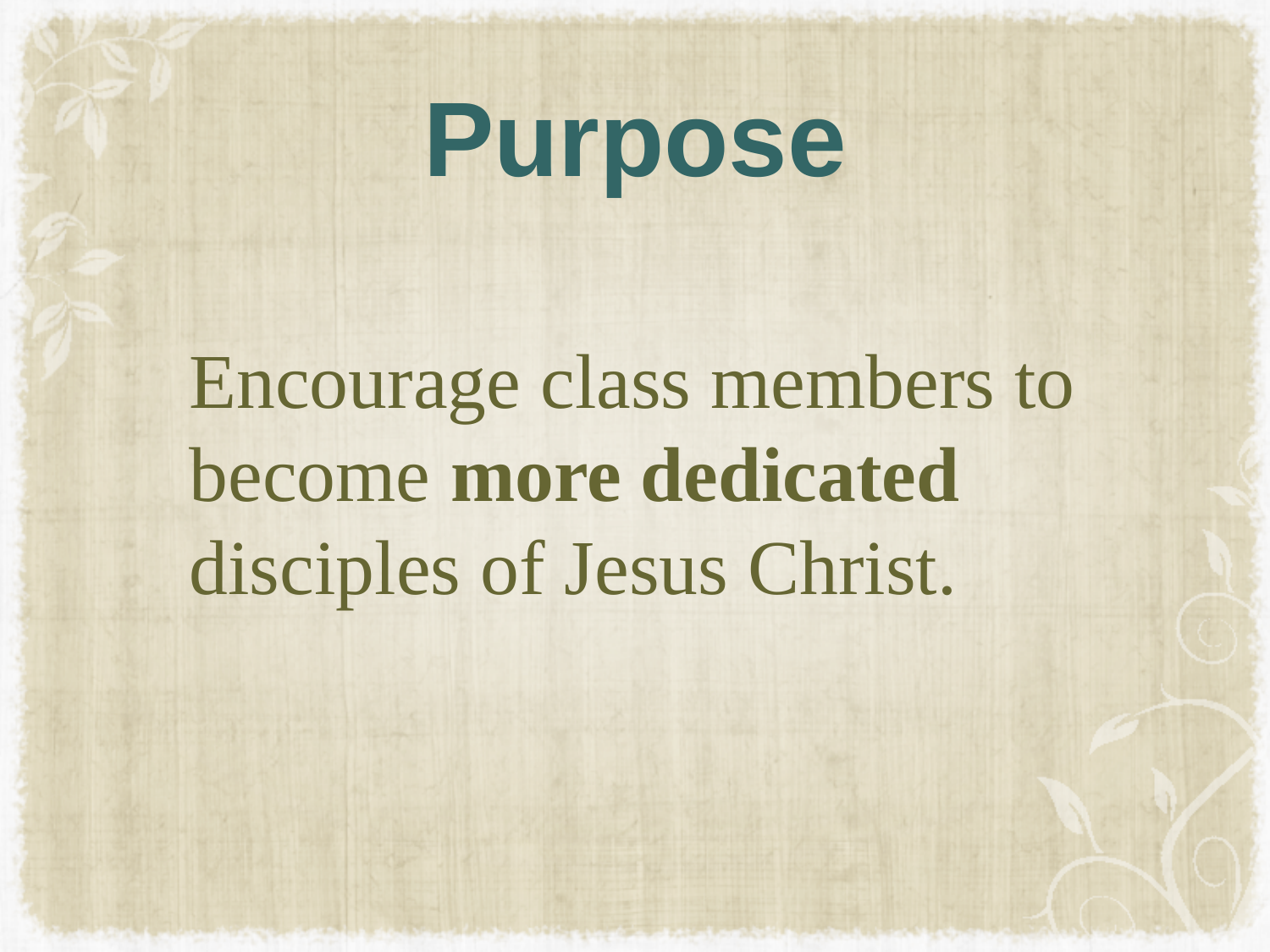

# Purpose
Encourage class members to become more dedicated disciples of Jesus Christ.